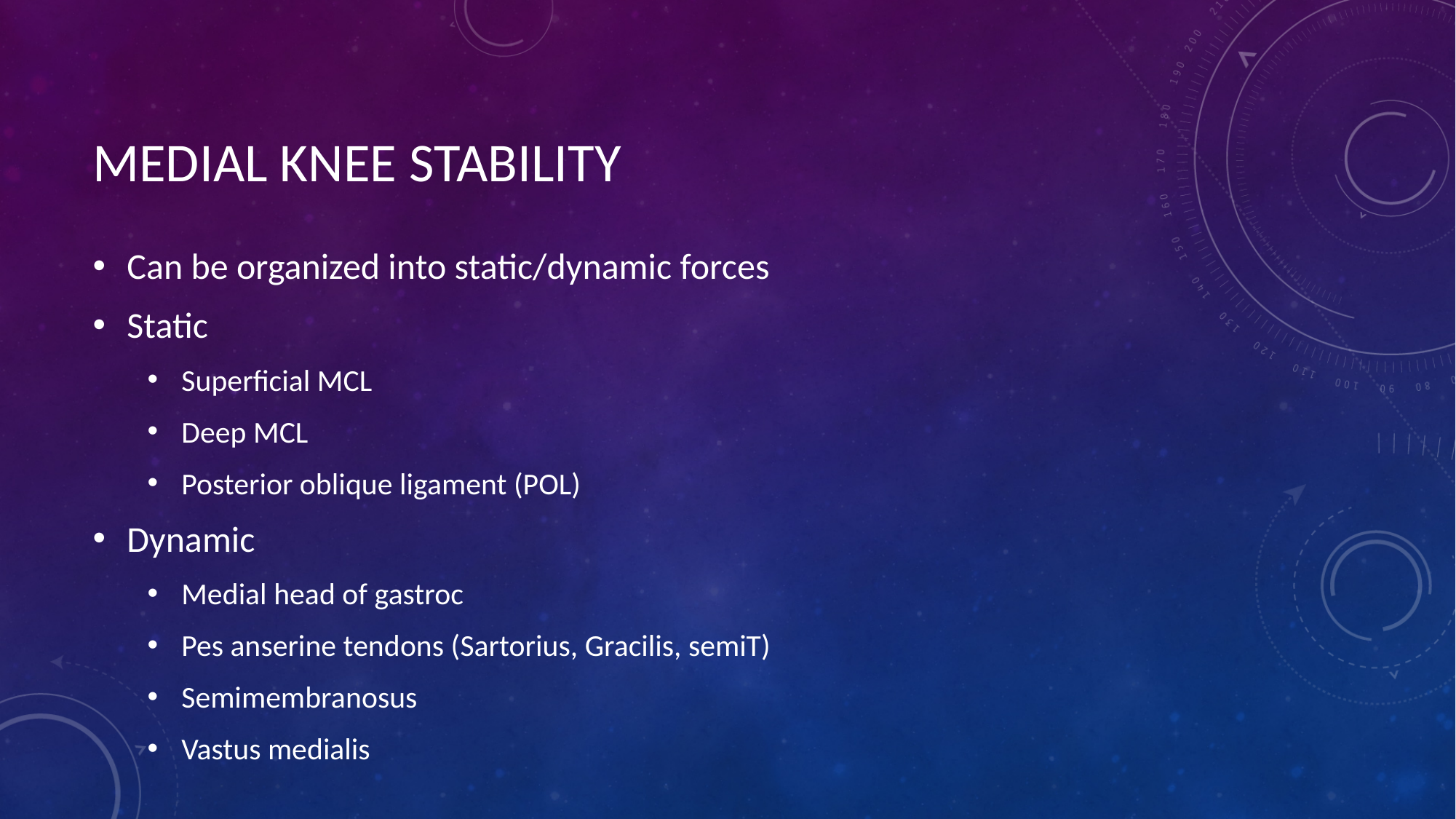

# Medial Knee Stability
Can be organized into static/dynamic forces
Static
Superficial MCL
Deep MCL
Posterior oblique ligament (POL)
Dynamic
Medial head of gastroc
Pes anserine tendons (Sartorius, Gracilis, semiT)
Semimembranosus
Vastus medialis